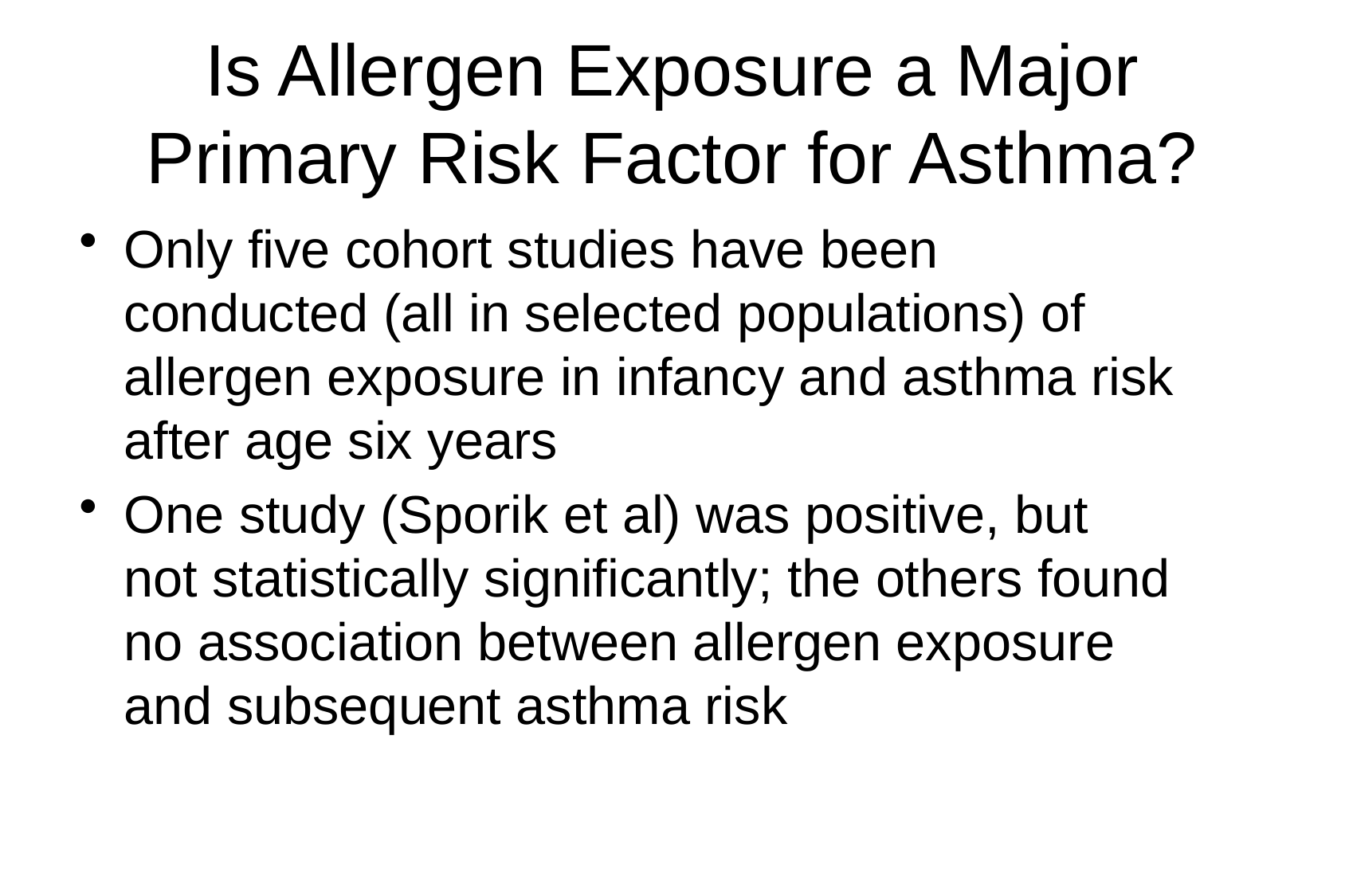

# Is Allergen Exposure a Major Primary Risk Factor for Asthma?
Only five cohort studies have been conducted (all in selected populations) of allergen exposure in infancy and asthma risk after age six years
One study (Sporik et al) was positive, but not statistically significantly; the others found no association between allergen exposure and subsequent asthma risk